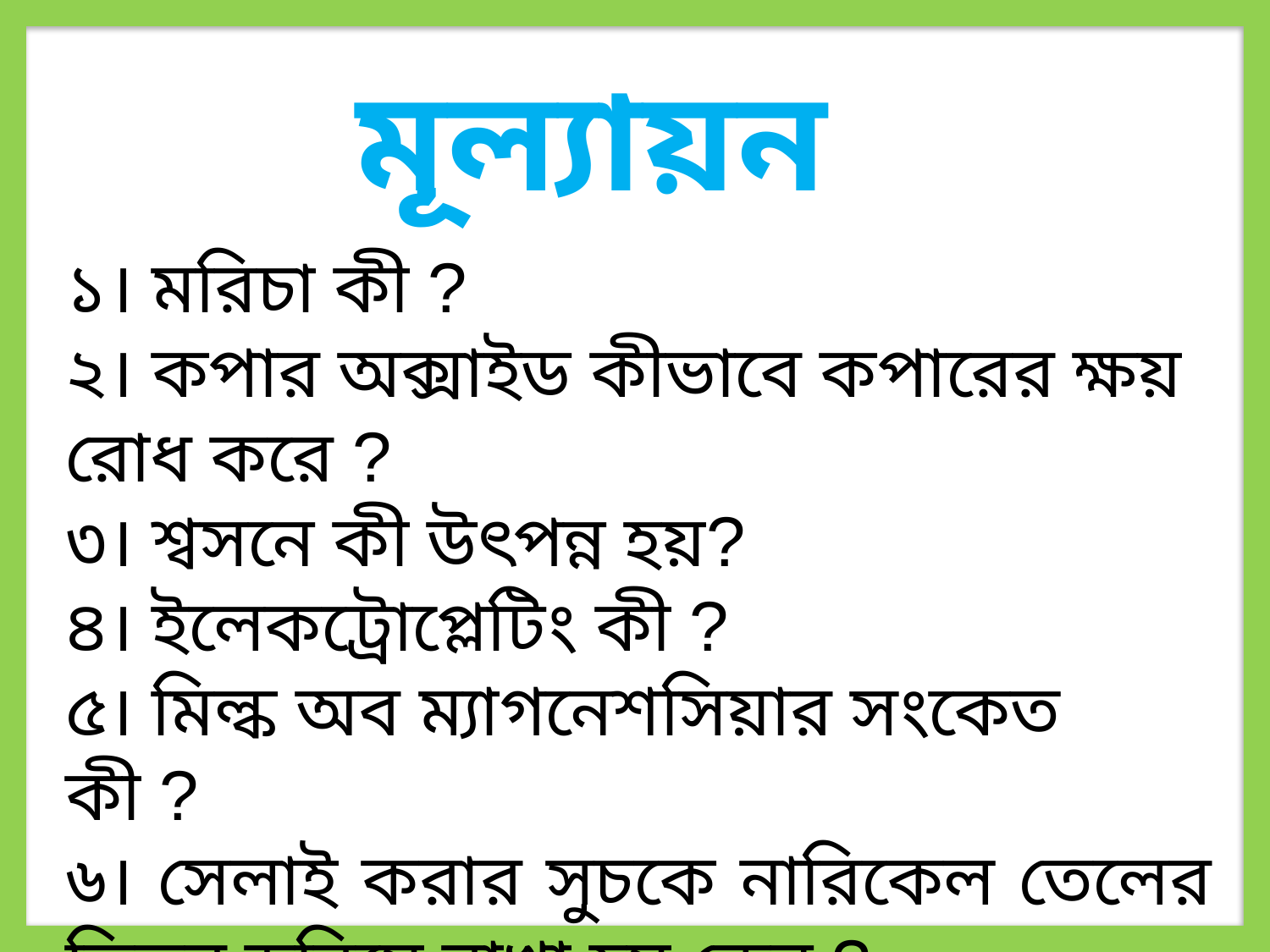

মূল্যায়ন
১। মরিচা কী ?
২। কপার অক্সাইড কীভাবে কপারের ক্ষয় রোধ করে ?
৩। শ্বসনে কী উৎপন্ন হয়?
৪। ইলেকট্রোপ্লেটিং কী ?
৫। মিল্ক অব ম্যাগনেশসিয়ার সংকেত কী ?
৬। সেলাই করার সুচকে নারিকেল তেলের ভিতর ডুবিয়ে রাখা হয় কেন ?